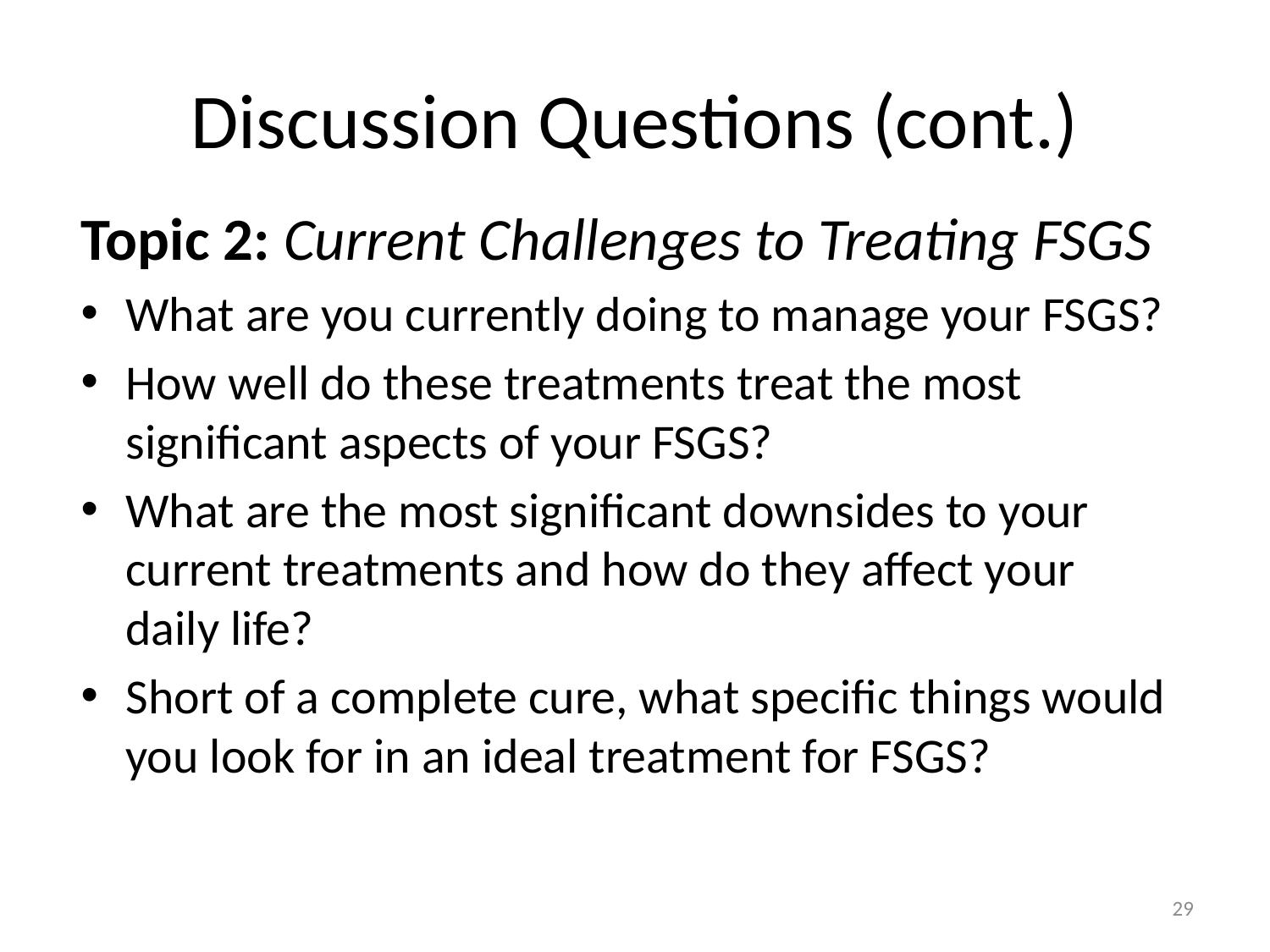

# Discussion Questions (cont.)
Topic 2: Current Challenges to Treating FSGS
What are you currently doing to manage your FSGS?
How well do these treatments treat the most significant aspects of your FSGS?
What are the most significant downsides to your current treatments and how do they affect your daily life?
Short of a complete cure, what specific things would you look for in an ideal treatment for FSGS?

29